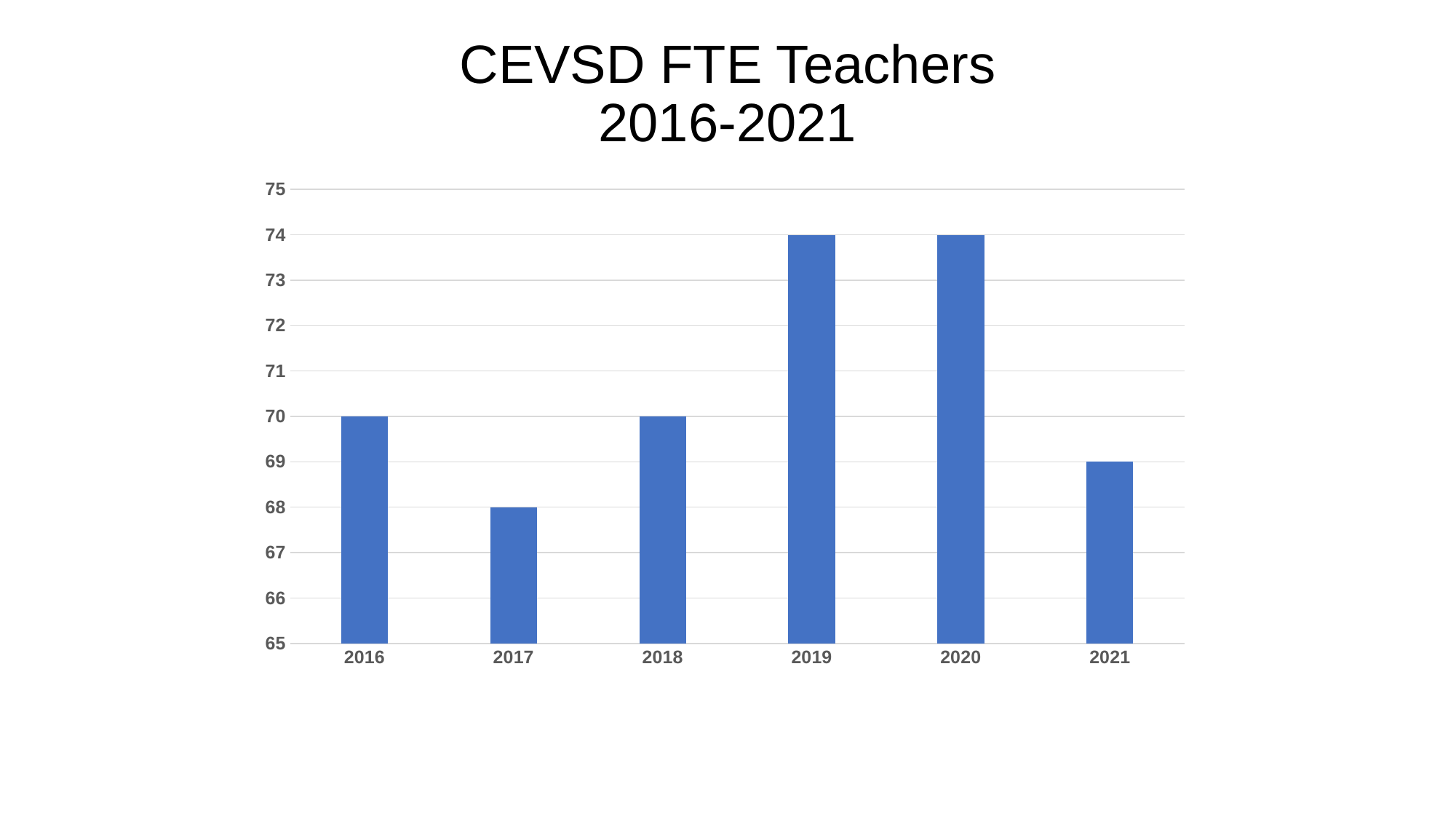

# CEVSD FTE Teachers 2016-2021

### Chart

| Category | Number of FTE Teachers |
|---|---|
| 2016 | 70.0 |
| 2017 | 68.0 |
| 2018 | 70.0 |
| 2019 | 74.0 |
| 2020 | 74.0 |
| 2021 | 69.0 |